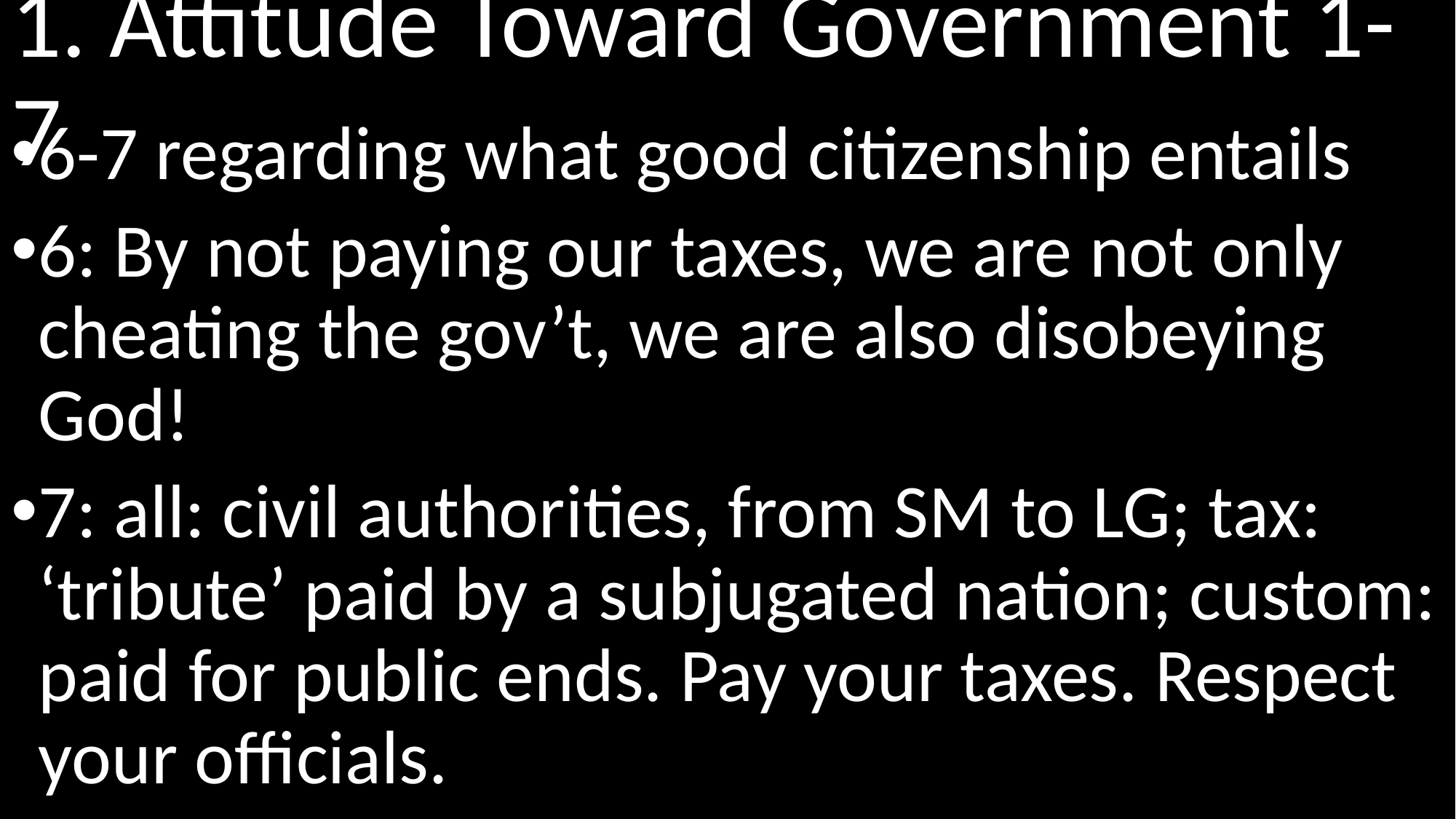

# 1. Attitude Toward Government 1-7
6-7 regarding what good citizenship entails
6: By not paying our taxes, we are not only cheating the gov’t, we are also disobeying God!
7: all: civil authorities, from SM to LG; tax: ‘tribute’ paid by a subjugated nation; custom: paid for public ends. Pay your taxes. Respect your officials.